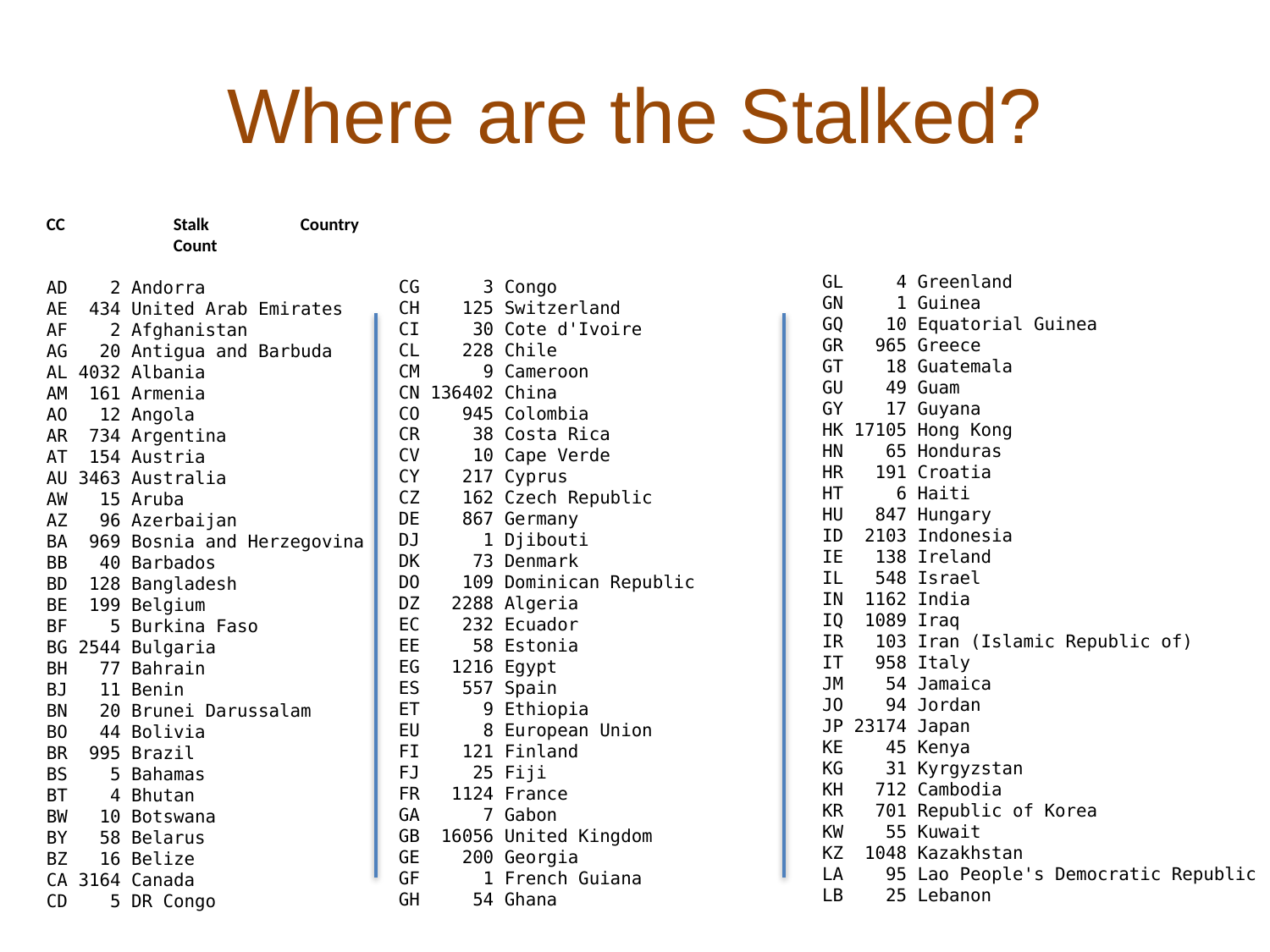

# Where are the Stalked?
CC	Stalk	Country
	Count

AD    2 Andorra
AE  434 United Arab Emirates
AF    2 Afghanistan
AG   20 Antigua and Barbuda
AL 4032 Albania
AM  161 Armenia
AO   12 Angola
AR  734 Argentina
AT  154 Austria
AU 3463 Australia
AW   15 Aruba
AZ   96 Azerbaijan
BA  969 Bosnia and Herzegovina
BB   40 Barbados
BD  128 Bangladesh
BE  199 Belgium
BF    5 Burkina Faso
BG 2544 Bulgaria
BH   77 Bahrain
BJ   11 Benin
BN   20 Brunei Darussalam
BO   44 Bolivia
BR  995 Brazil
BS    5 Bahamas
BT    4 Bhutan
BW   10 Botswana
BY   58 Belarus
BZ   16 Belize
CA 3164 Canada
CD    5 DR Congo

GL     4 Greenland
GN     1 Guinea
GQ    10 Equatorial Guinea
GR   965 Greece
GT    18 Guatemala
GU    49 Guam
GY    17 Guyana
HK 17105 Hong Kong
HN    65 Honduras
HR   191 Croatia
HT     6 Haiti
HU   847 Hungary
ID  2103 Indonesia
IE   138 Ireland
IL   548 Israel
IN  1162 India
IQ  1089 Iraq
IR   103 Iran (Islamic Republic of)
IT   958 Italy
JM    54 Jamaica
JO    94 Jordan
JP 23174 Japan
KE    45 Kenya
KG    31 Kyrgyzstan
KH   712 Cambodia
KR   701 Republic of Korea
KW    55 Kuwait
KZ  1048 Kazakhstan
LA    95 Lao People's Democratic Republic
LB    25 Lebanon

CG      3 Congo
CH    125 Switzerland
CI     30 Cote d'Ivoire
CL    228 Chile
CM      9 Cameroon
CN 136402 China
CO    945 Colombia
CR     38 Costa Rica
CV     10 Cape Verde
CY    217 Cyprus
CZ    162 Czech Republic
DE    867 Germany
DJ      1 Djibouti
DK     73 Denmark
DO    109 Dominican Republic
DZ   2288 Algeria
EC    232 Ecuador
EE     58 Estonia
EG   1216 Egypt
ES    557 Spain
ET      9 Ethiopia
EU      8 European Union
FI    121 Finland
FJ     25 Fiji
FR   1124 France
GA      7 Gabon
GB  16056 United Kingdom
GE    200 Georgia
GF      1 French Guiana
GH     54 Ghana